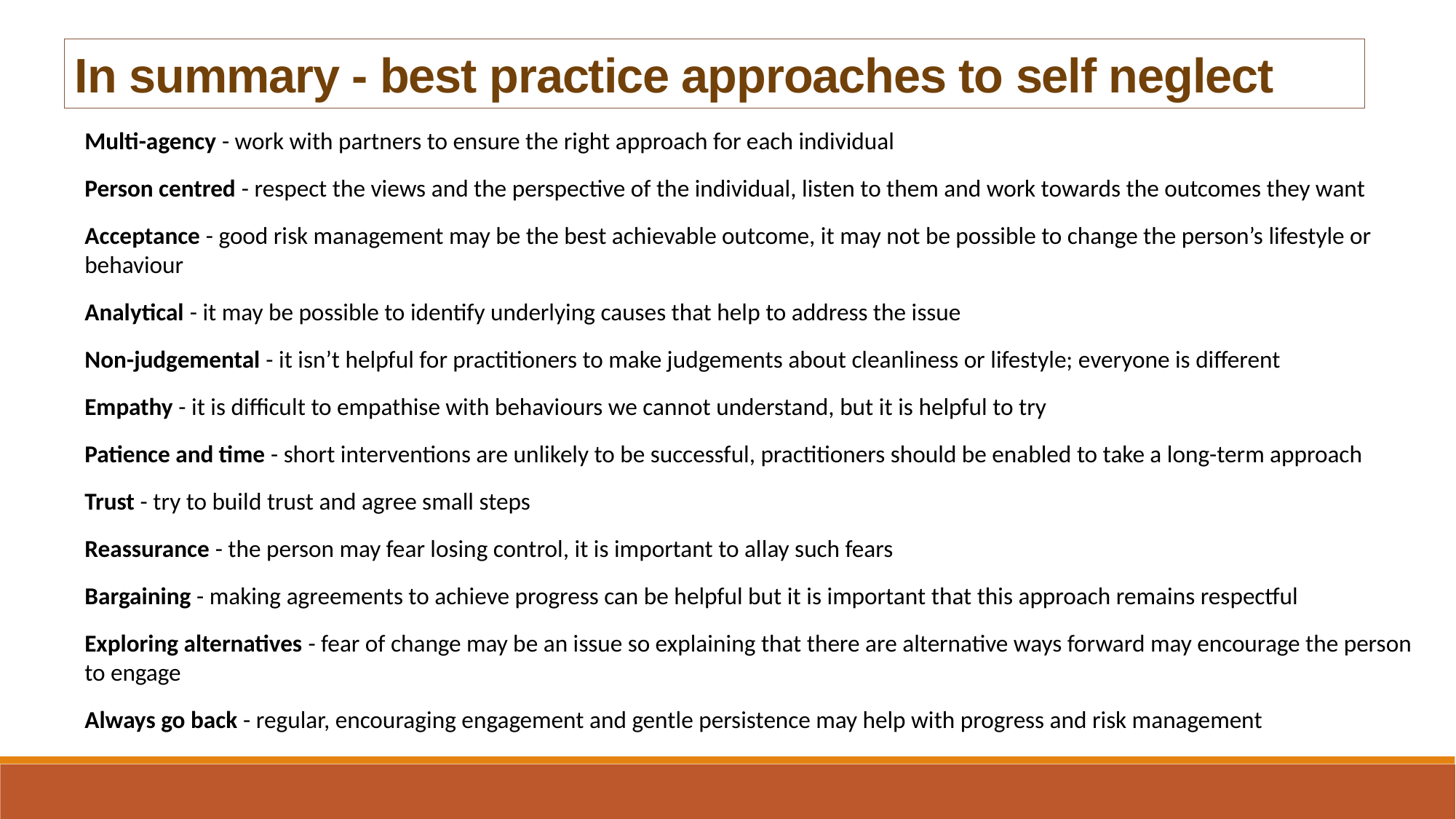

In summary - best practice approaches to self neglect
Multi-agency - work with partners to ensure the right approach for each individual
Person centred - respect the views and the perspective of the individual, listen to them and work towards the outcomes they want
Acceptance - good risk management may be the best achievable outcome, it may not be possible to change the person’s lifestyle or behaviour
Analytical - it may be possible to identify underlying causes that help to address the issue
Non-judgemental - it isn’t helpful for practitioners to make judgements about cleanliness or lifestyle; everyone is different
Empathy - it is difficult to empathise with behaviours we cannot understand, but it is helpful to try
Patience and time - short interventions are unlikely to be successful, practitioners should be enabled to take a long-term approach
Trust - try to build trust and agree small steps
Reassurance - the person may fear losing control, it is important to allay such fears
Bargaining - making agreements to achieve progress can be helpful but it is important that this approach remains respectful
Exploring alternatives - fear of change may be an issue so explaining that there are alternative ways forward may encourage the person to engage
Always go back - regular, encouraging engagement and gentle persistence may help with progress and risk management